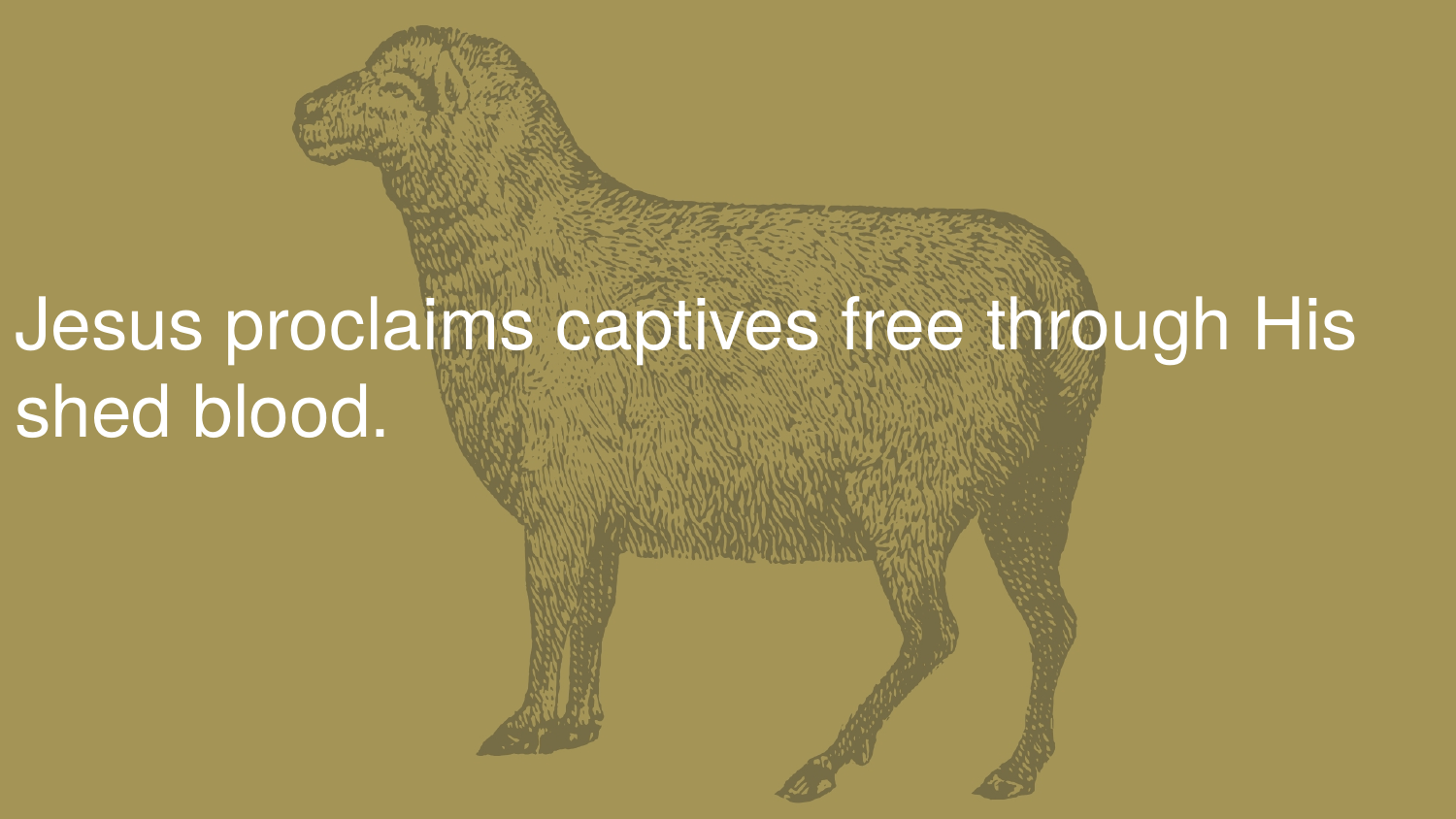

Jesus proclaims captives free through His shed blood.